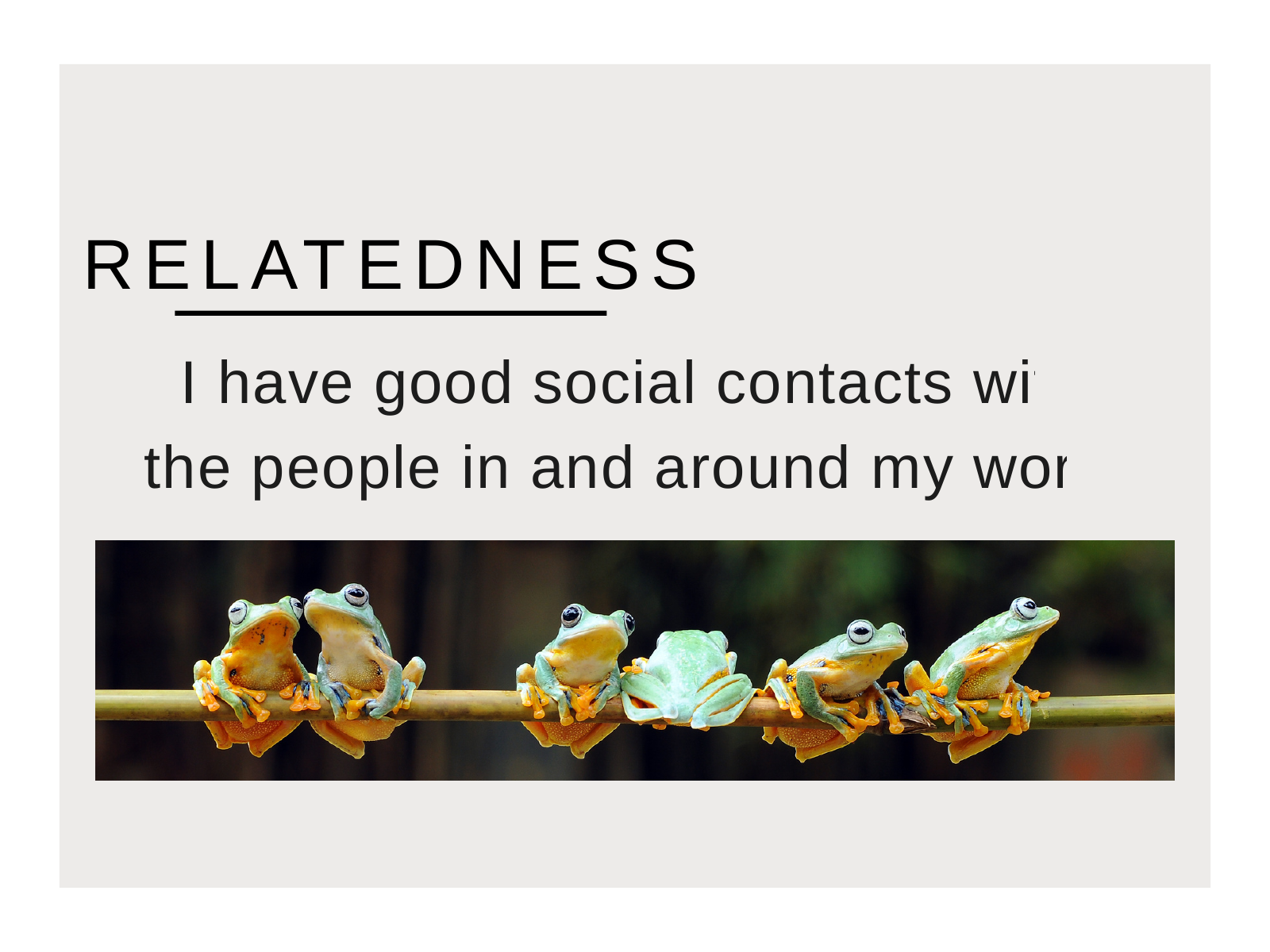

RELATEDNESS

I have good social contacts with the people in and around my work.